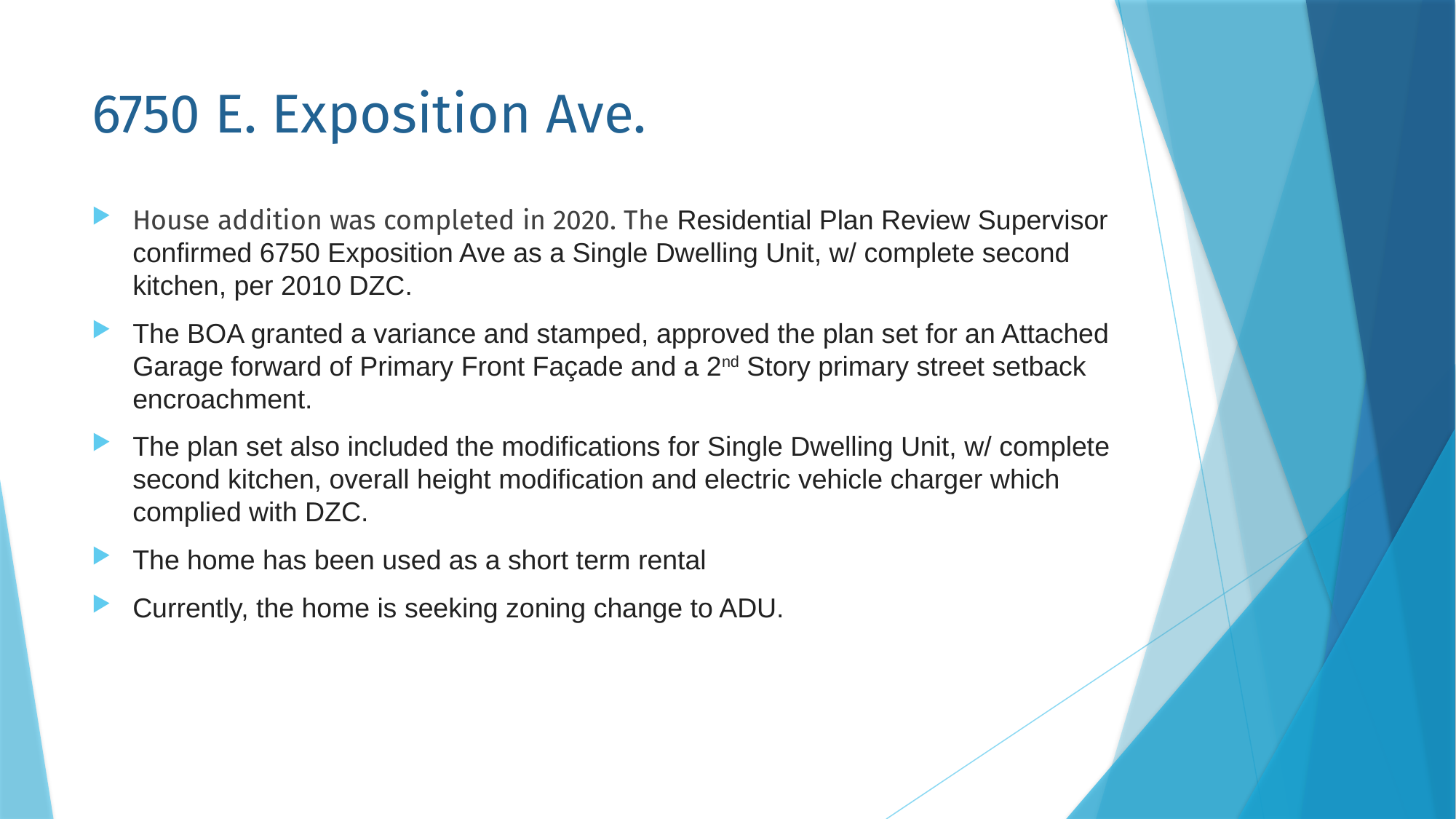

# 6750 E. Exposition Ave.
House addition was completed in 2020. The Residential Plan Review Supervisor confirmed 6750 Exposition Ave as a Single Dwelling Unit, w/ complete second kitchen, per 2010 DZC.
The BOA granted a variance and stamped, approved the plan set for an Attached Garage forward of Primary Front Façade and a 2nd Story primary street setback encroachment.
The plan set also included the modifications for Single Dwelling Unit, w/ complete second kitchen, overall height modification and electric vehicle charger which complied with DZC.
The home has been used as a short term rental
Currently, the home is seeking zoning change to ADU.